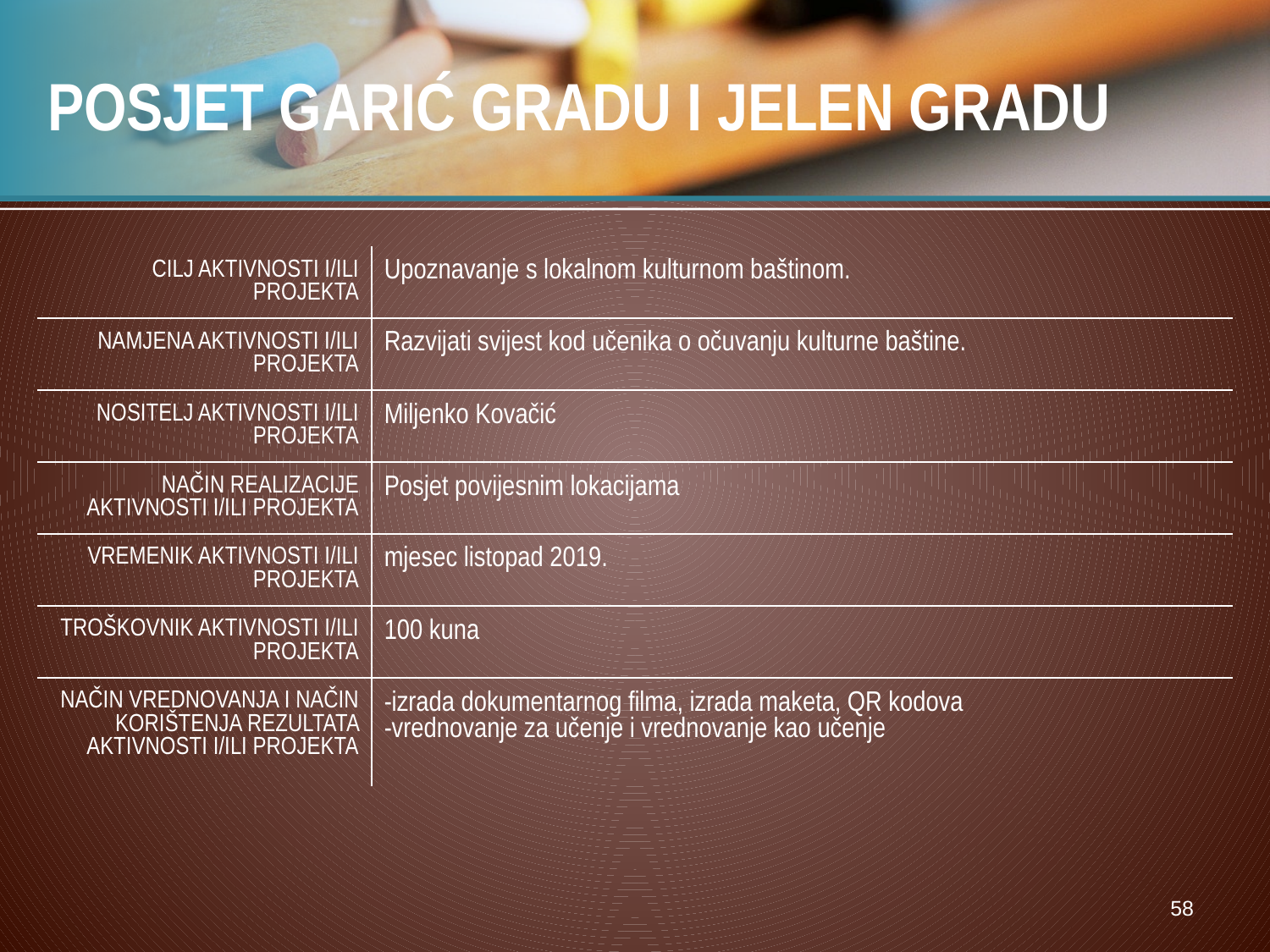

# POSJET GARIĆ GRADU I JELEN GRADU
| CILJ AKTIVNOSTI I/ILI PROJEKTA | Upoznavanje s lokalnom kulturnom baštinom. |
| --- | --- |
| NAMJENA AKTIVNOSTI I/ILI PROJEKTA | Razvijati svijest kod učenika o očuvanju kulturne baštine. |
| NOSITELJ AKTIVNOSTI I/ILI PROJEKTA | Miljenko Kovačić |
| NAČIN REALIZACIJE AKTIVNOSTI I/ILI PROJEKTA | Posjet povijesnim lokacijama |
| VREMENIK AKTIVNOSTI I/ILI PROJEKTA | mjesec listopad 2019. |
| TROŠKOVNIK AKTIVNOSTI I/ILI PROJEKTA | 100 kuna |
| NAČIN VREDNOVANJA I NAČIN KORIŠTENJA REZULTATA AKTIVNOSTI I/ILI PROJEKTA | -izrada dokumentarnog filma, izrada maketa, QR kodova -vrednovanje za učenje i vrednovanje kao učenje |
58